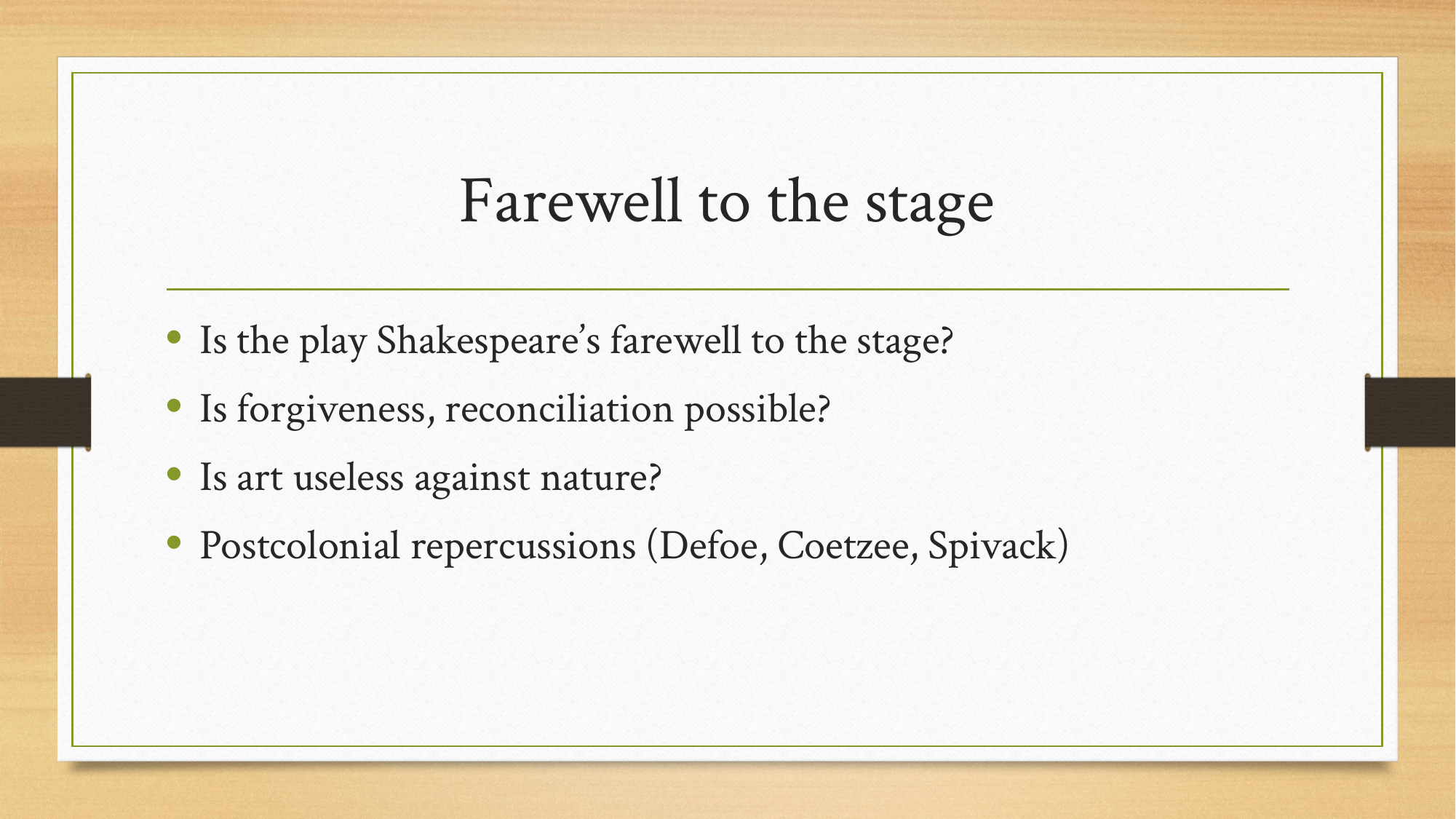

# Farewell to the stage
Is the play Shakespeare’s farewell to the stage?
Is forgiveness, reconciliation possible?
Is art useless against nature?
Postcolonial repercussions (Defoe, Coetzee, Spivack)